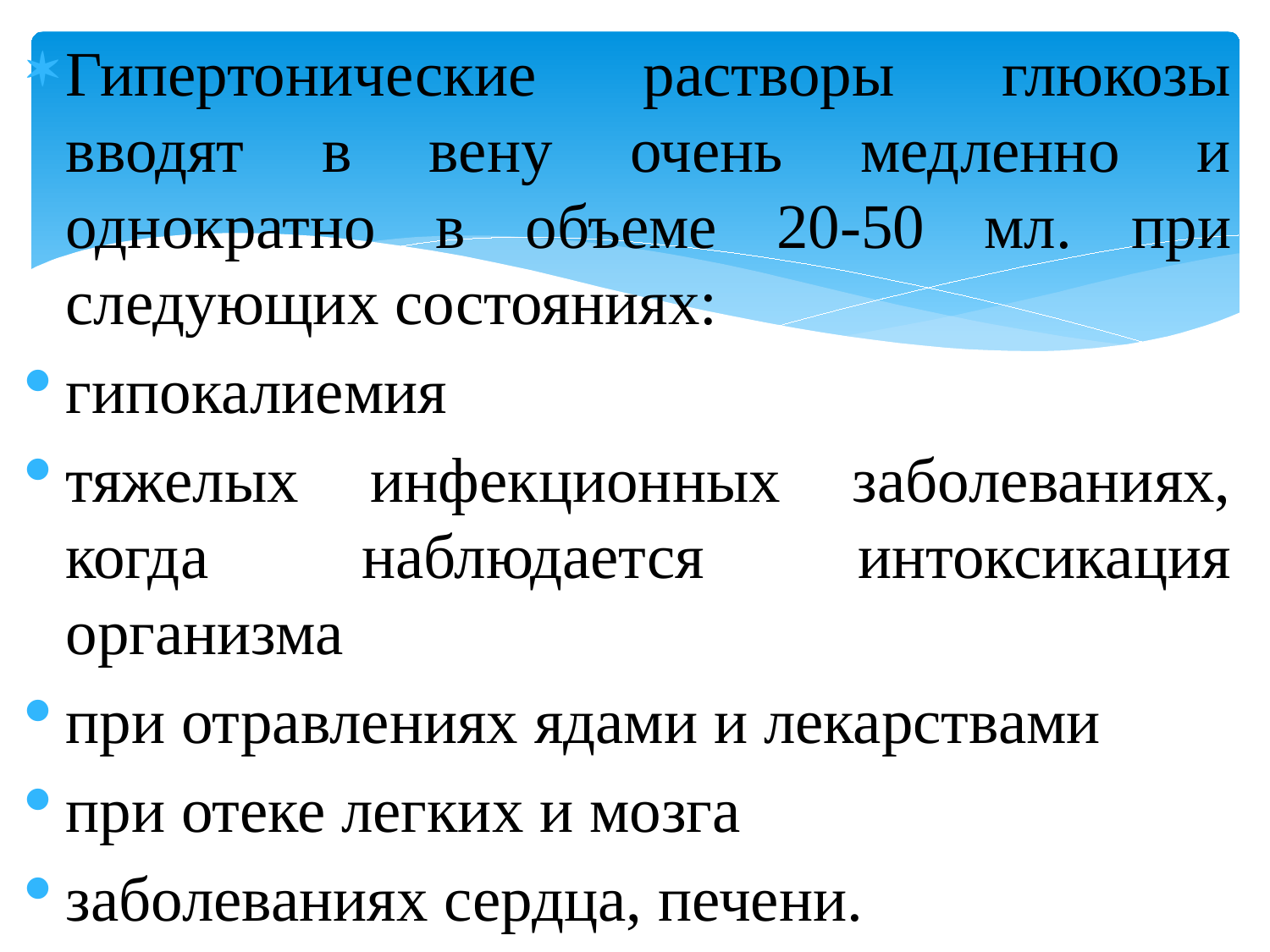

Гипертонические растворы глюкозы вводят в вену очень медленно и однократно в объеме 20-50 мл. при следующих состояниях:
гипокалиемия
тяжелых инфекционных заболеваниях, когда наблюдается интоксикация организма
при отравлениях ядами и лекарствами
при отеке легких и мозга
заболеваниях сердца, печени.

#